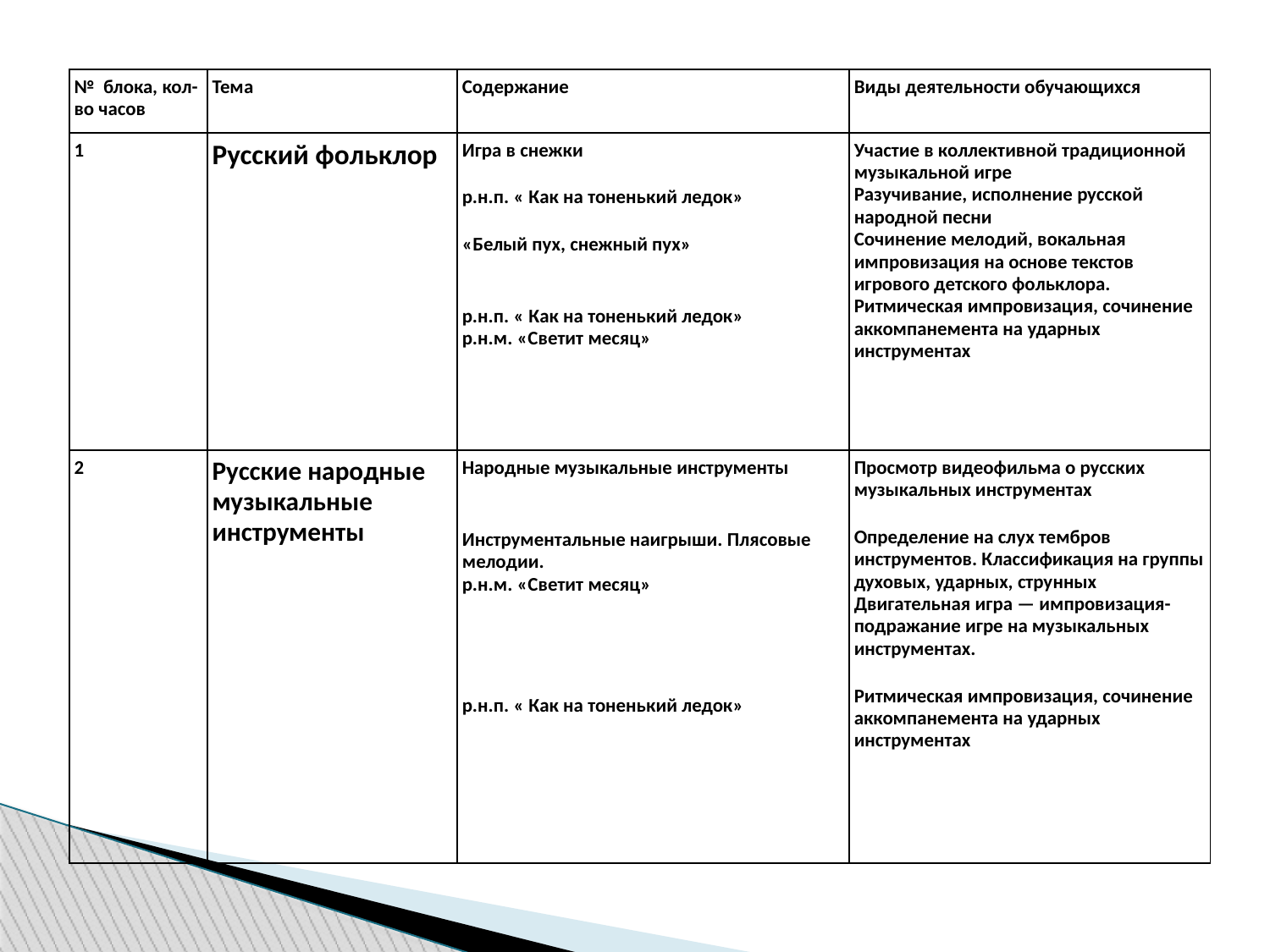

| №  блока, кол-во часов | Тема | Содержание | Виды деятельности обучающихся |
| --- | --- | --- | --- |
| 1 | Русский фольклор | Игра в снежки р.н.п. « Как на тоненький ледок» «Белый пух, снежный пух» р.н.п. « Как на тоненький ледок» р.н.м. «Светит месяц» | Участие в коллективной традиционной музыкальной игре Разучивание, исполнение русской народной песни Сочинение мелодий, вокальная импровизация на основе текстов игрового детского фольклора. Ритмическая импровизация, сочинение аккомпанемента на ударных инструментах |
| 2 | Русские народные музыкальные инструменты | Народные музыкальные инструменты Инструментальные наигрыши. Плясовые мелодии. р.н.м. «Светит месяц» р.н.п. « Как на тоненький ледок» | Просмотр видеофильма о русских музыкальных инструментах Определение на слух тембров инструментов. Классификация на группы духовых, ударных, струнных Двигательная игра — импровизация-подражание игре на музыкальных инструментах. Ритмическая импровизация, сочинение аккомпанемента на ударных инструментах |